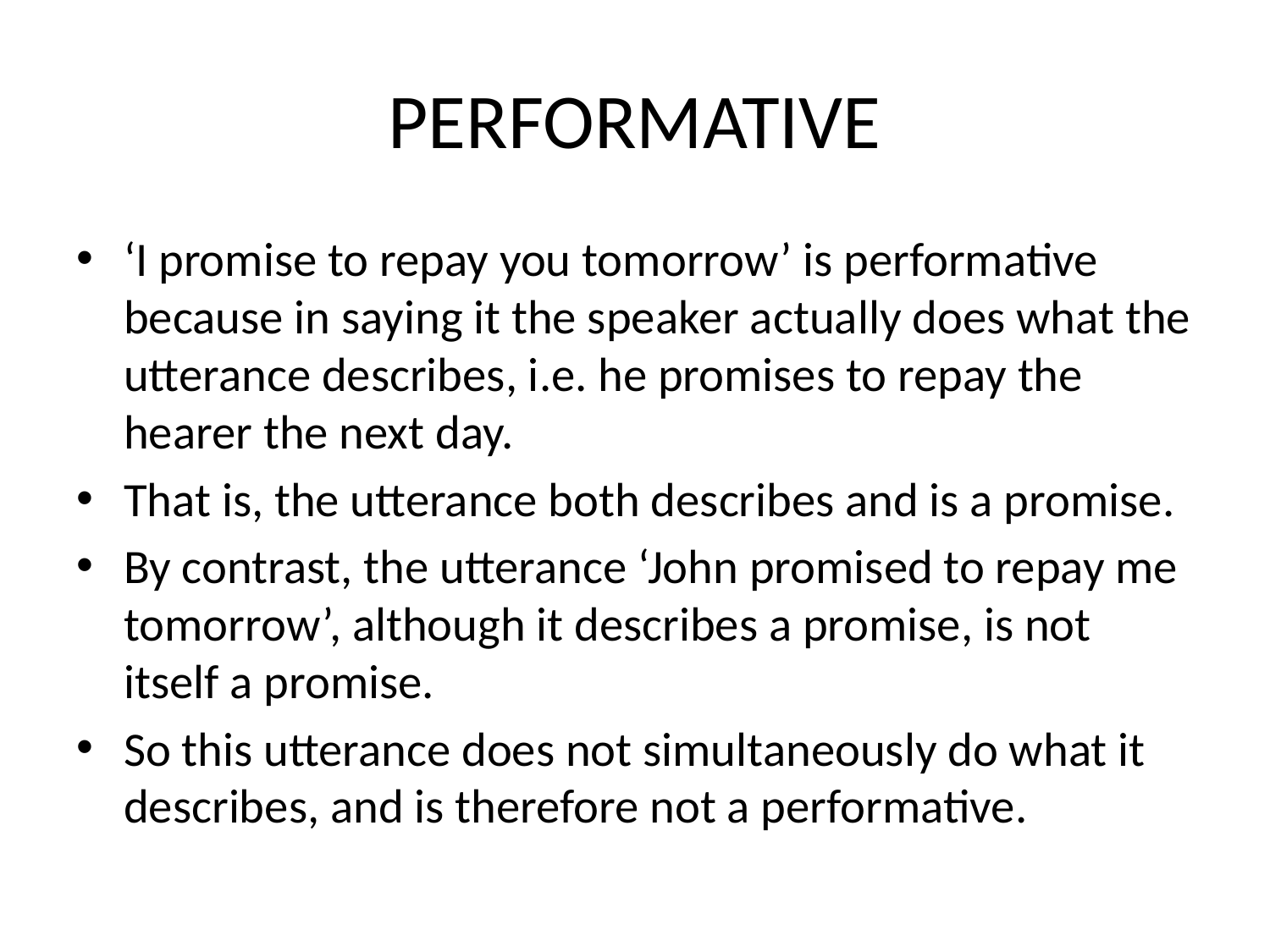

# PERFORMATIVE
‘I promise to repay you tomorrow’ is performative because in saying it the speaker actually does what the utterance describes, i.e. he promises to repay the hearer the next day.
That is, the utterance both describes and is a promise.
By contrast, the utterance ‘John promised to repay me tomorrow’, although it describes a promise, is not itself a promise.
So this utterance does not simultaneously do what it describes, and is therefore not a performative.